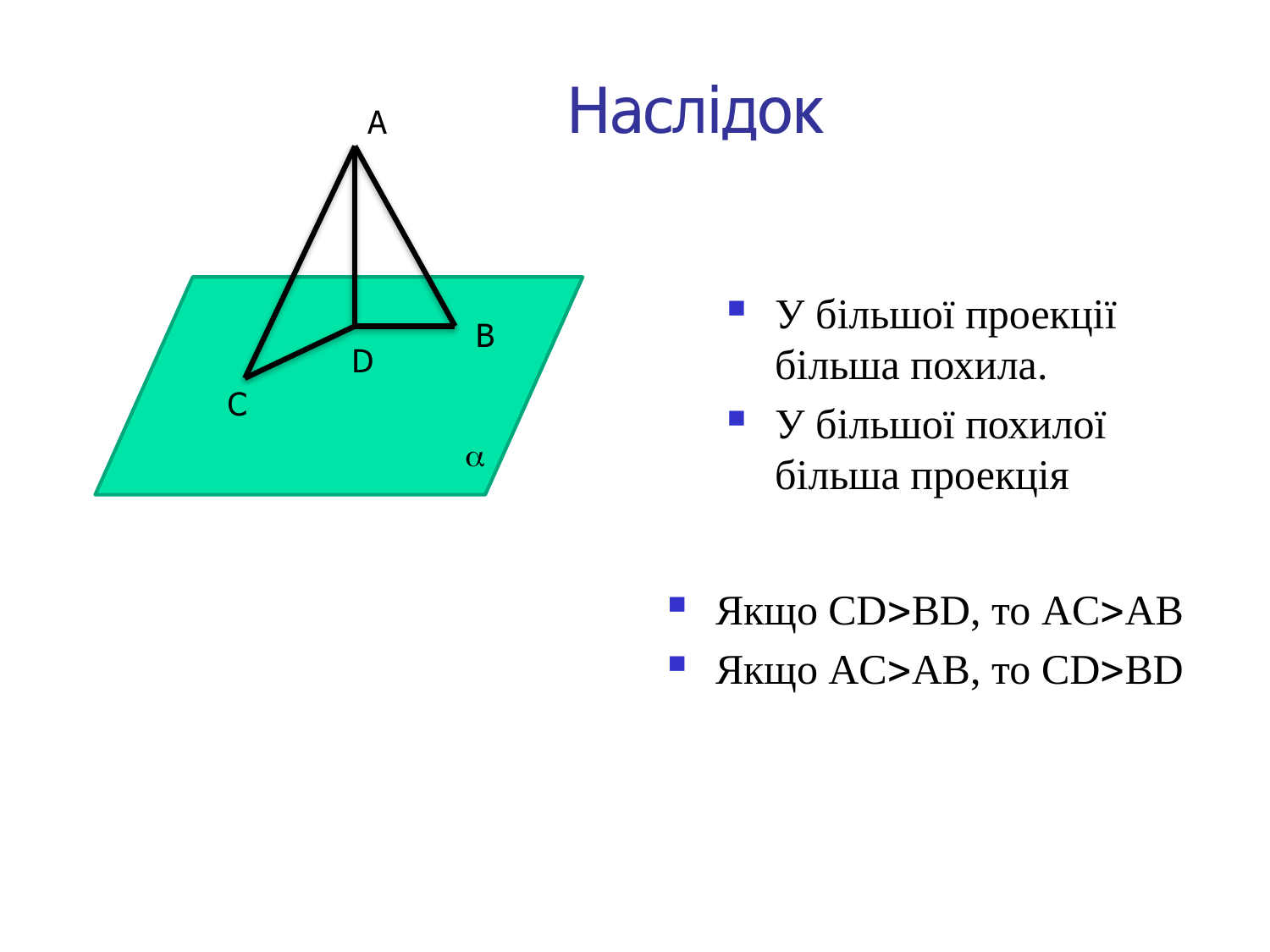

# Наслідок
А

У більшої проекції більша похила.
У більшої похилої більша проекція
В
D
С
α
Якщо CD>BD, то AC>AB
Якщо AC>AB, то CD>BD